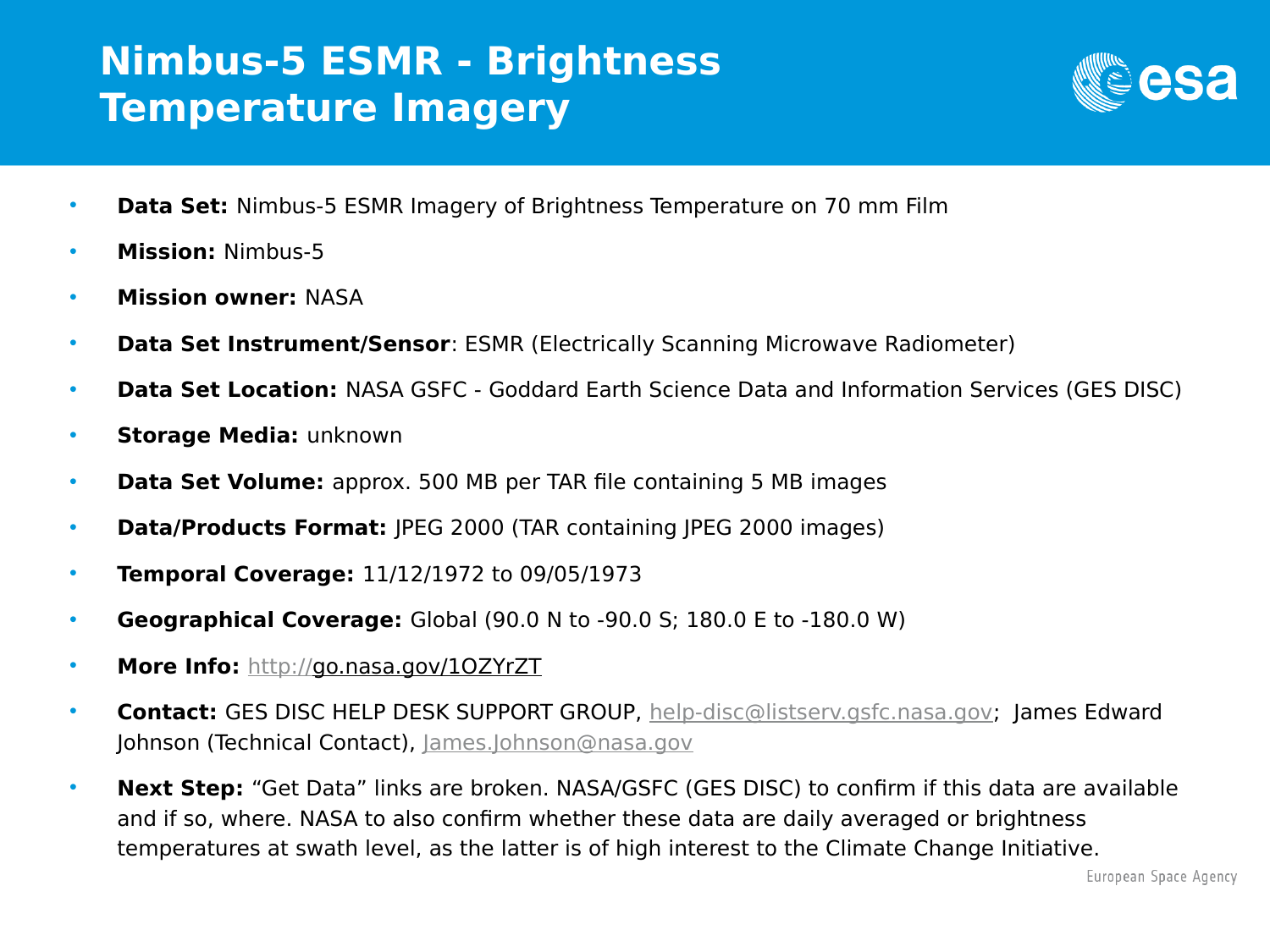

# Nimbus-5 ESMR - Brightness Temperature Imagery
Data Set: Nimbus-5 ESMR Imagery of Brightness Temperature on 70 mm Film
Mission: Nimbus-5
Mission owner: NASA
Data Set Instrument/Sensor: ESMR (Electrically Scanning Microwave Radiometer)
Data Set Location: NASA GSFC - Goddard Earth Science Data and Information Services (GES DISC)
Storage Media: unknown
Data Set Volume: approx. 500 MB per TAR file containing 5 MB images
Data/Products Format: JPEG 2000 (TAR containing JPEG 2000 images)
Temporal Coverage: 11/12/1972 to 09/05/1973
Geographical Coverage: Global (90.0 N to -90.0 S; 180.0 E to -180.0 W)
More Info: http://go.nasa.gov/1OZYrZT
Contact: GES DISC HELP DESK SUPPORT GROUP, help-disc@listserv.gsfc.nasa.gov;  James Edward Johnson (Technical Contact), James.Johnson@nasa.gov
Next Step: “Get Data” links are broken. NASA/GSFC (GES DISC) to confirm if this data are available and if so, where. NASA to also confirm whether these data are daily averaged or brightness temperatures at swath level, as the latter is of high interest to the Climate Change Initiative.